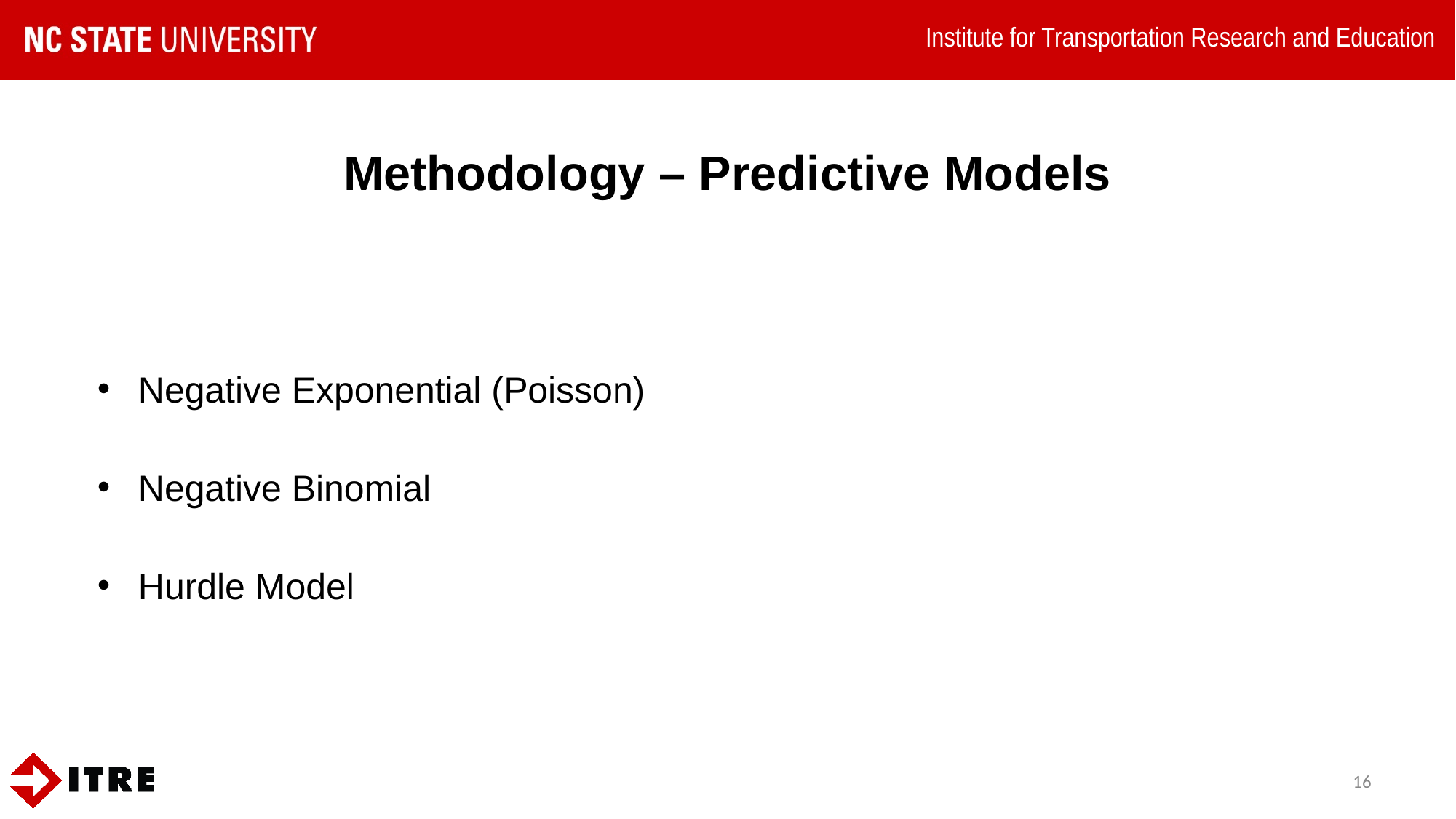

# Methodology – Predictive Models
Negative Exponential (Poisson)

Negative Binomial

Hurdle Model
16